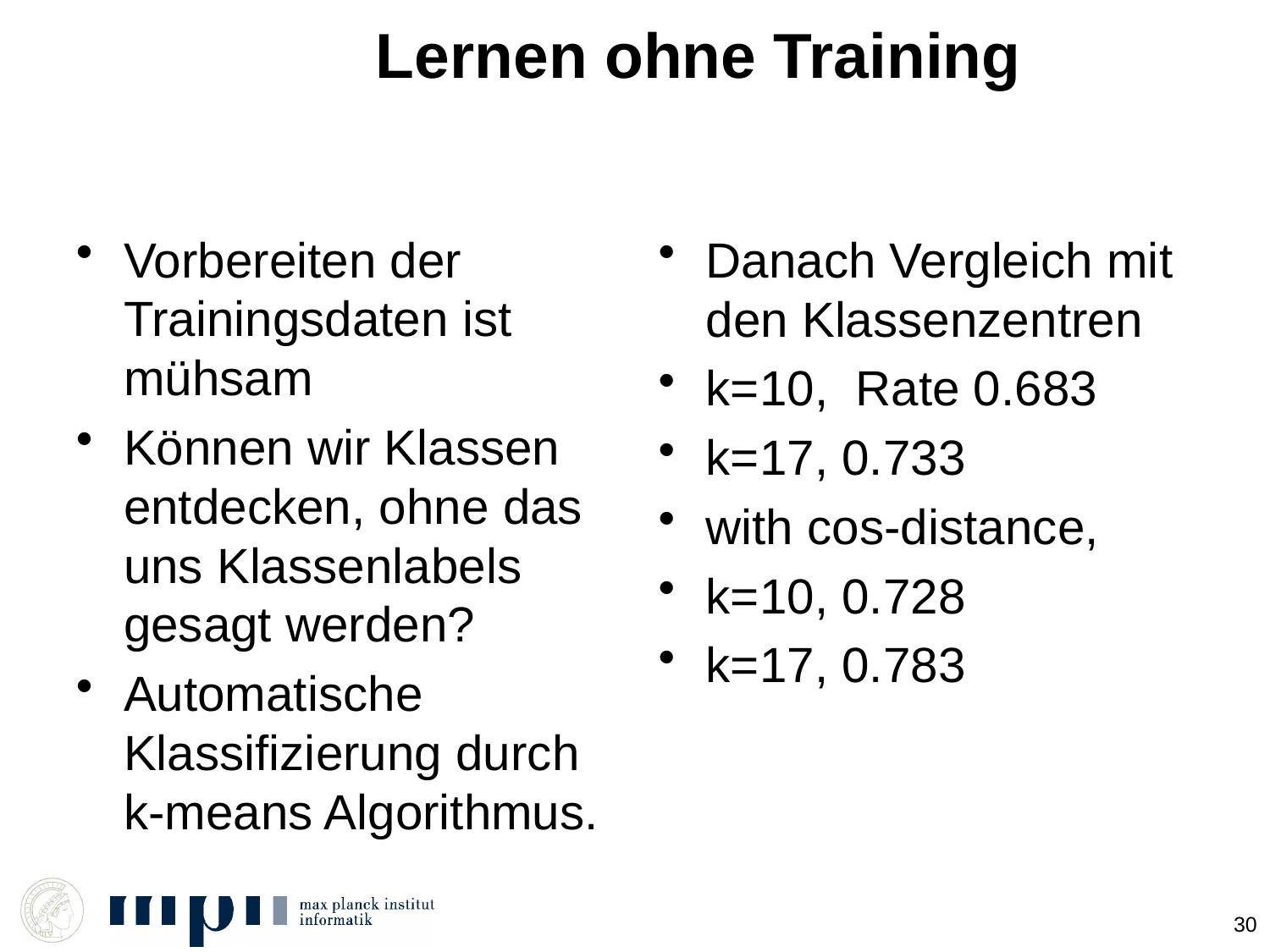

Lernen ohne Training
Vorbereiten der Trainingsdaten ist mühsam
Können wir Klassen entdecken, ohne das uns Klassenlabels gesagt werden?
Automatische Klassifizierung durch k-means Algorithmus.

Danach Vergleich mit den Klassenzentren
k=10,  Rate 0.683
k=17, 0.733
with cos-distance,
k=10, 0.728
k=17, 0.783

30